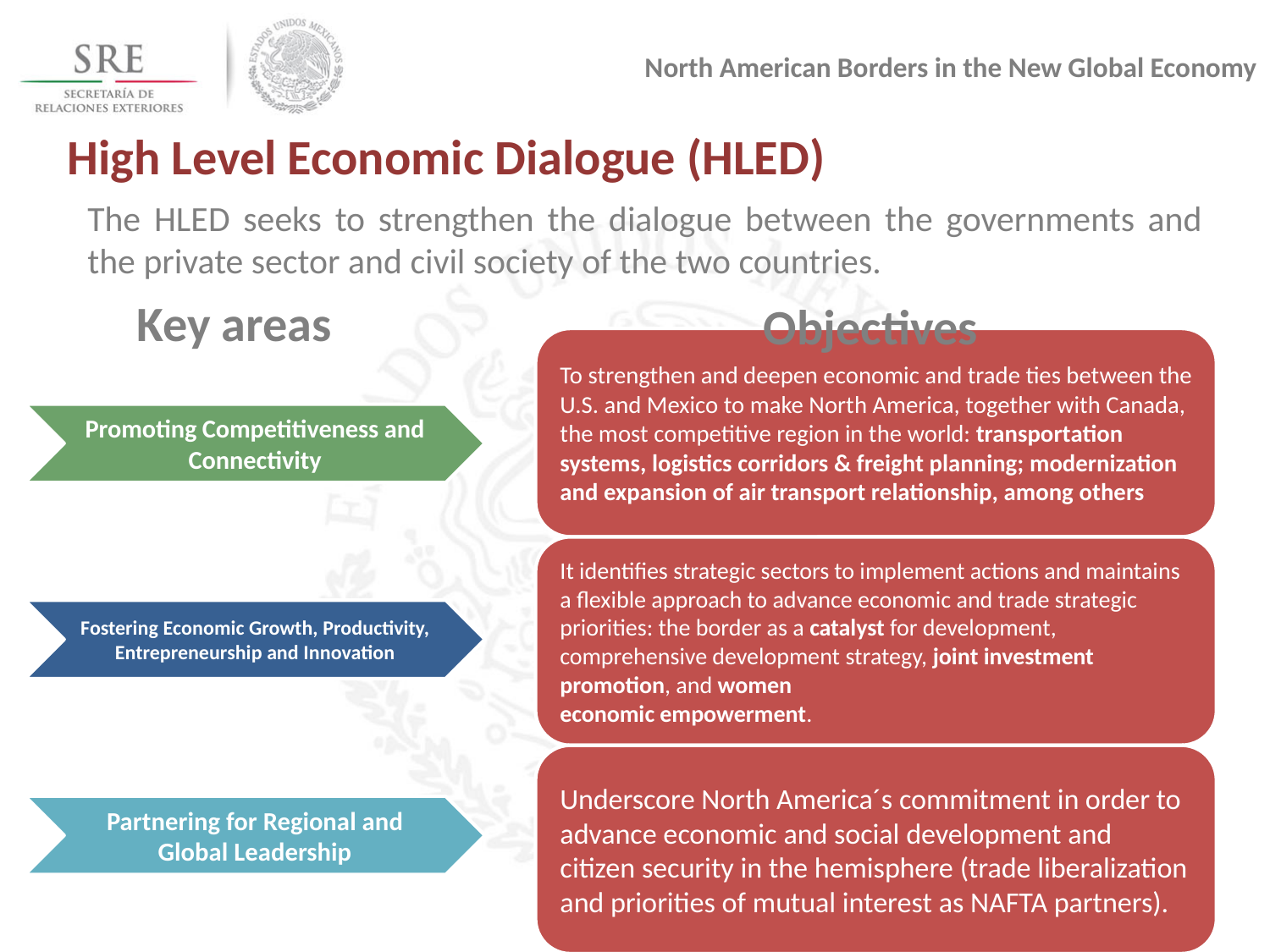

North American Borders in the New Global Economy
High Level Economic Dialogue (HLED)
The HLED seeks to strengthen the dialogue between the governments and the private sector and civil society of the two countries.
Key areas
Objectives
To strengthen and deepen economic and trade ties between the U.S. and Mexico to make North America, together with Canada, the most competitive region in the world: transportation systems, logistics corridors & freight planning; modernization and expansion of air transport relationship, among others
It identifies strategic sectors to implement actions and maintains a flexible approach to advance economic and trade strategic priorities: the border as a catalyst for development, comprehensive development strategy, joint investment promotion, and women
economic empowerment.
Underscore North America´s commitment in order to advance economic and social development and citizen security in the hemisphere (trade liberalization and priorities of mutual interest as NAFTA partners).
Promoting Competitiveness and Connectivity
Fostering Economic Growth, Productivity, Entrepreneurship and Innovation
Partnering for Regional and Global Leadership